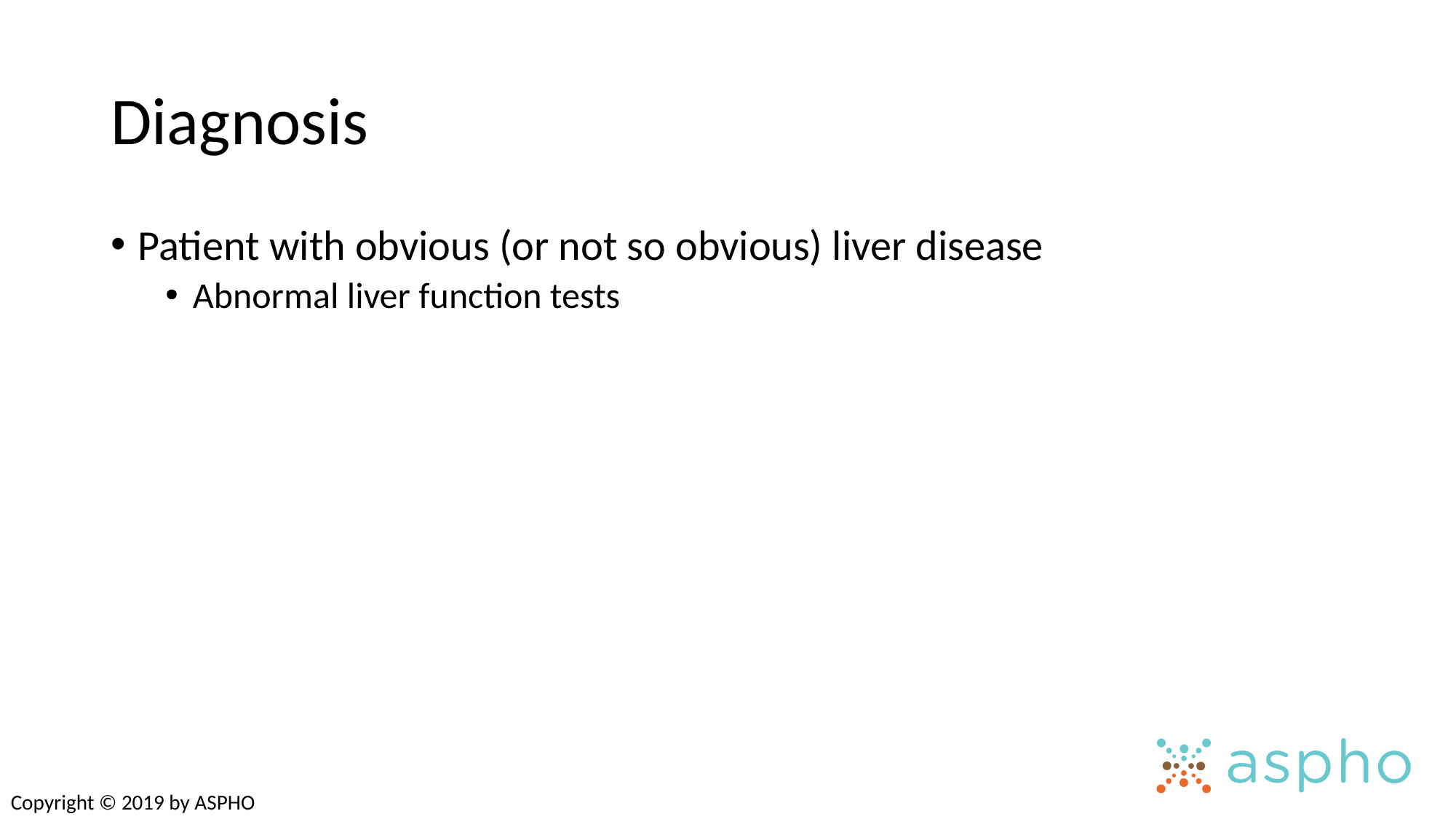

# Diagnosis
Patient with obvious (or not so obvious) liver disease
Abnormal liver function tests
Copyright © 2019 by ASPHO